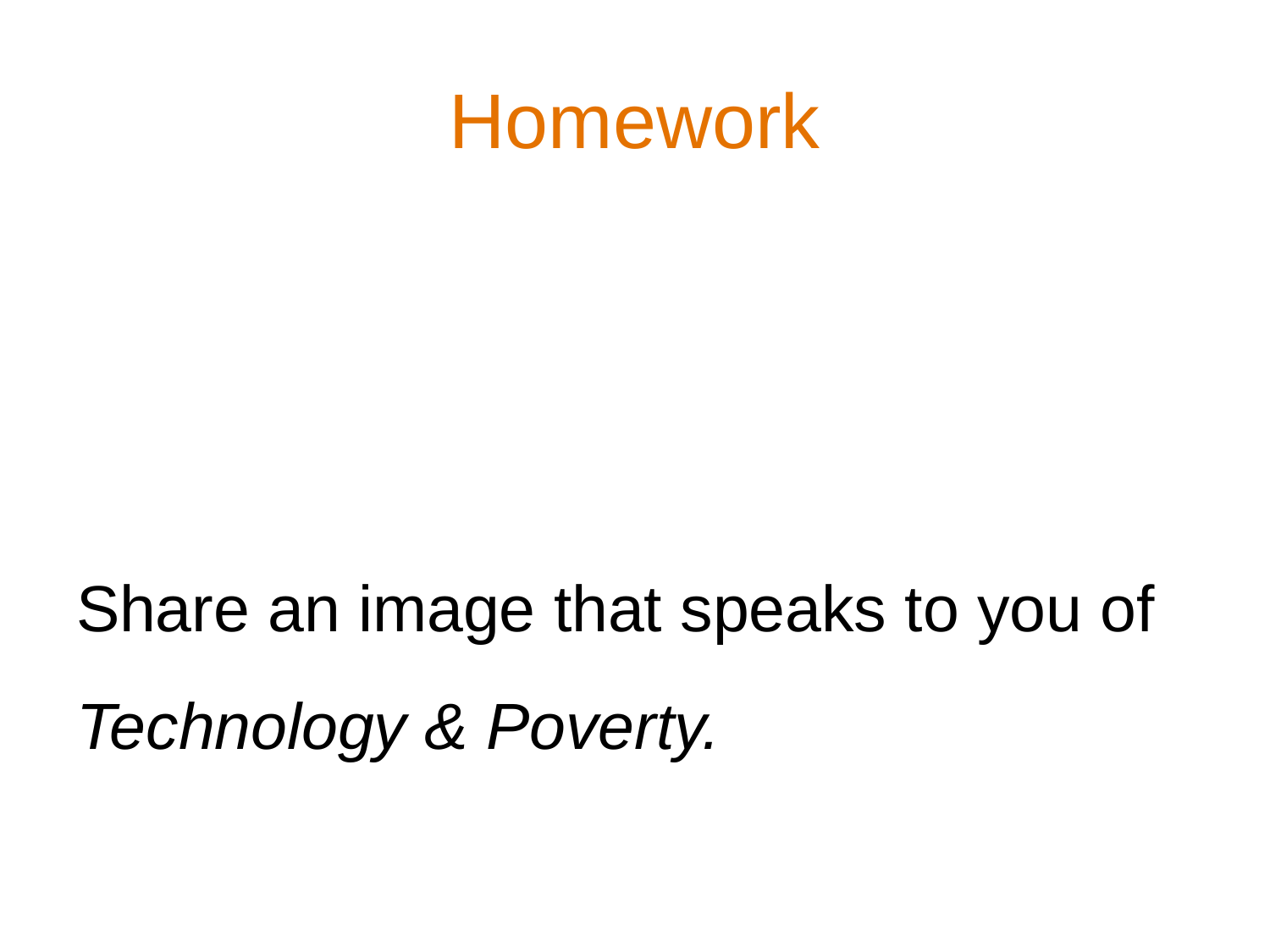

# Homework
Share an image that speaks to you of Technology & Poverty.